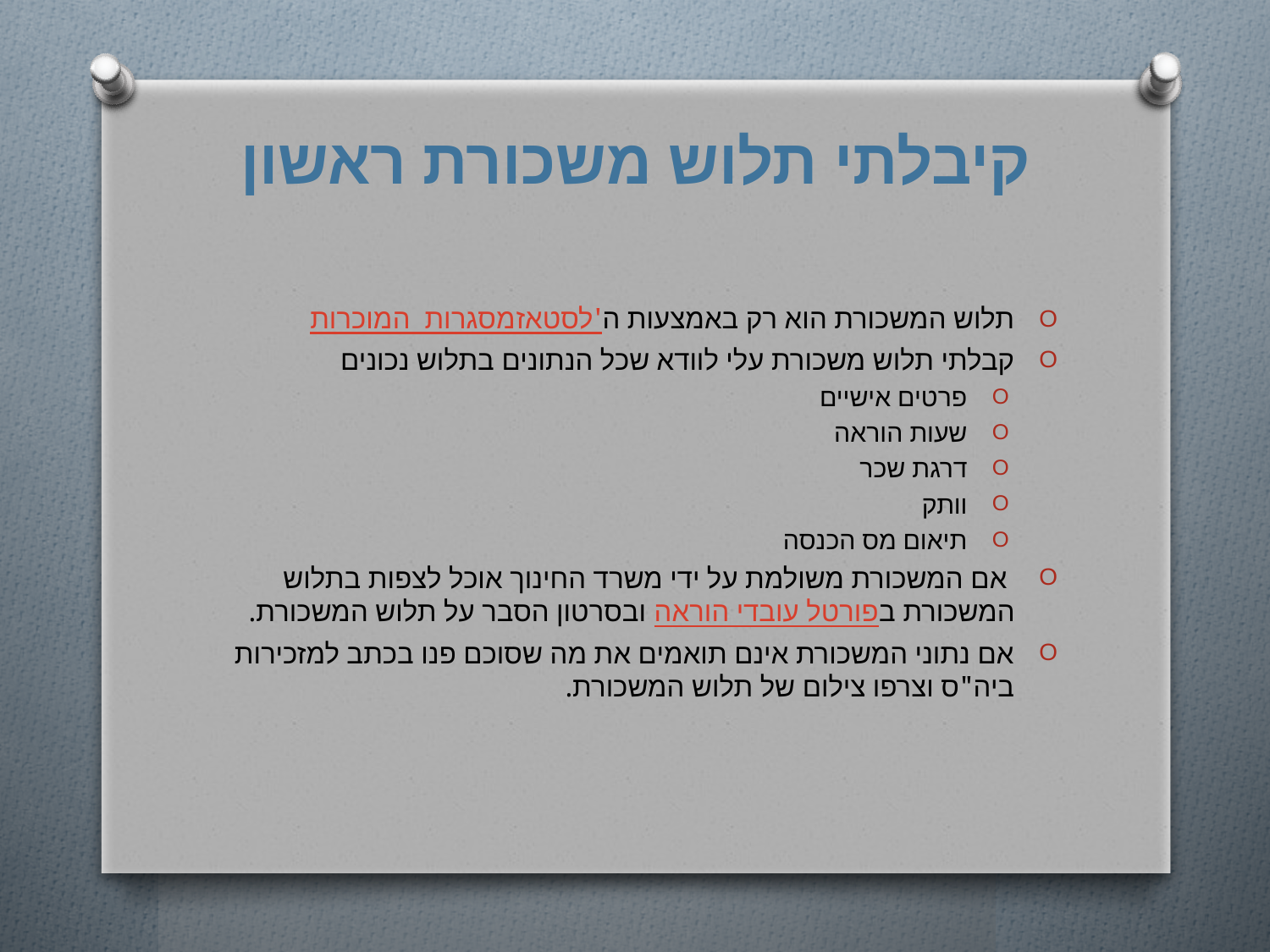

# קיבלתי תלוש משכורת ראשון
תלוש המשכורת הוא רק באמצעות המסגרות המוכרות לסטאז'
קבלתי תלוש משכורת עלי לוודא שכל הנתונים בתלוש נכונים
פרטים אישיים
שעות הוראה
דרגת שכר
וותק
תיאום מס הכנסה
 אם המשכורת משולמת על ידי משרד החינוך אוכל לצפות בתלוש המשכורת בפורטל עובדי הוראה ובסרטון הסבר על תלוש המשכורת.
אם נתוני המשכורת אינם תואמים את מה שסוכם פנו בכתב למזכירות ביה"ס וצרפו צילום של תלוש המשכורת.